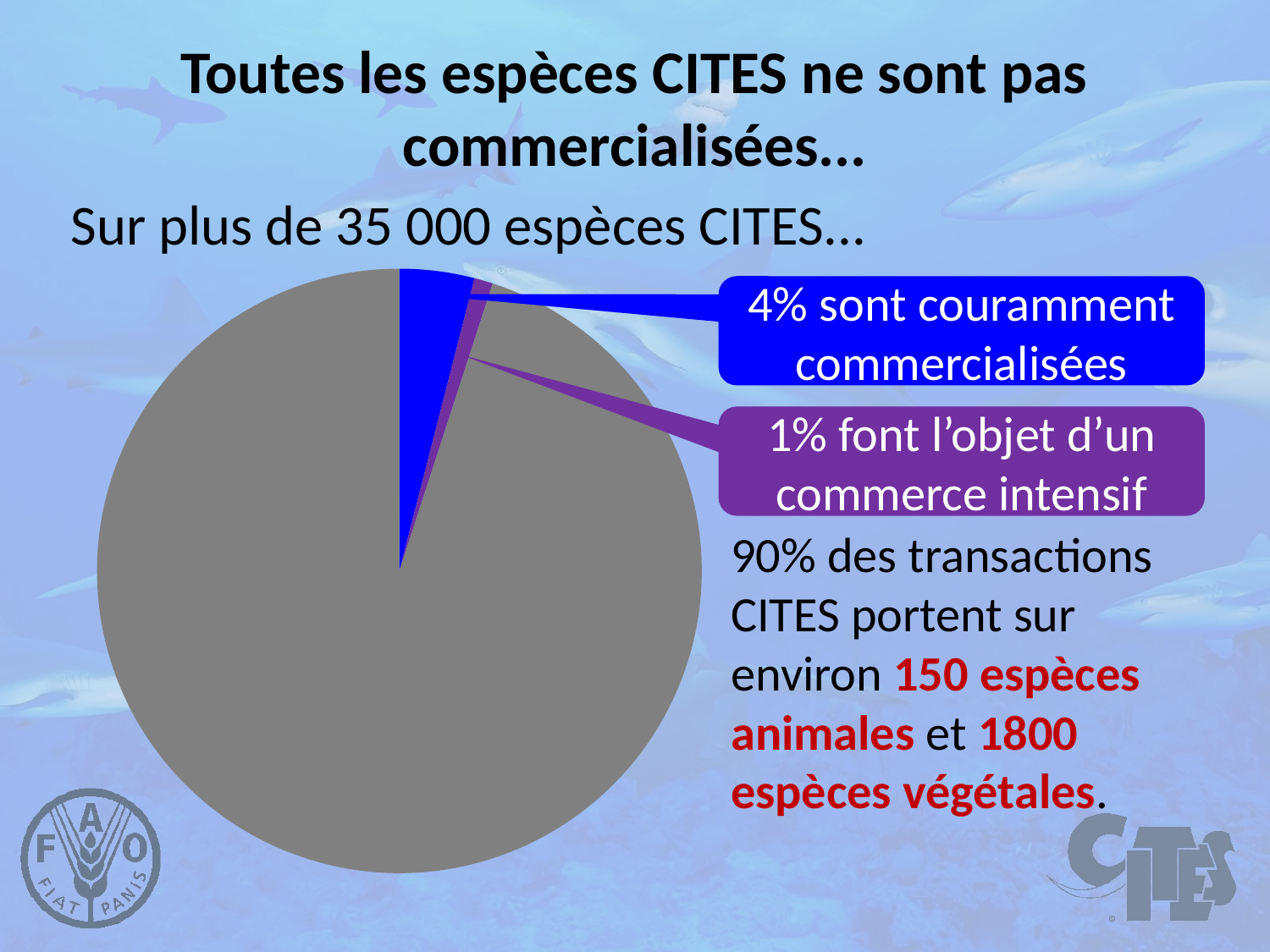

# Toutes les espèces CITES ne sont pas commercialisées...
Sur plus de 35 000 espèces CITES...

### Chart

| Category |  |
|---|---|
| Commonly traded | 0.04000000000000002 |
| Highly traded | 0.010000000000000005 |
| Other | 0.9500000000000003 |
4% sont couramment commercialisées
1% font l’objet d’un commerce intensif
90% des transactions CITES portent sur environ 150 espèces animales et 1800 espèces végétales.